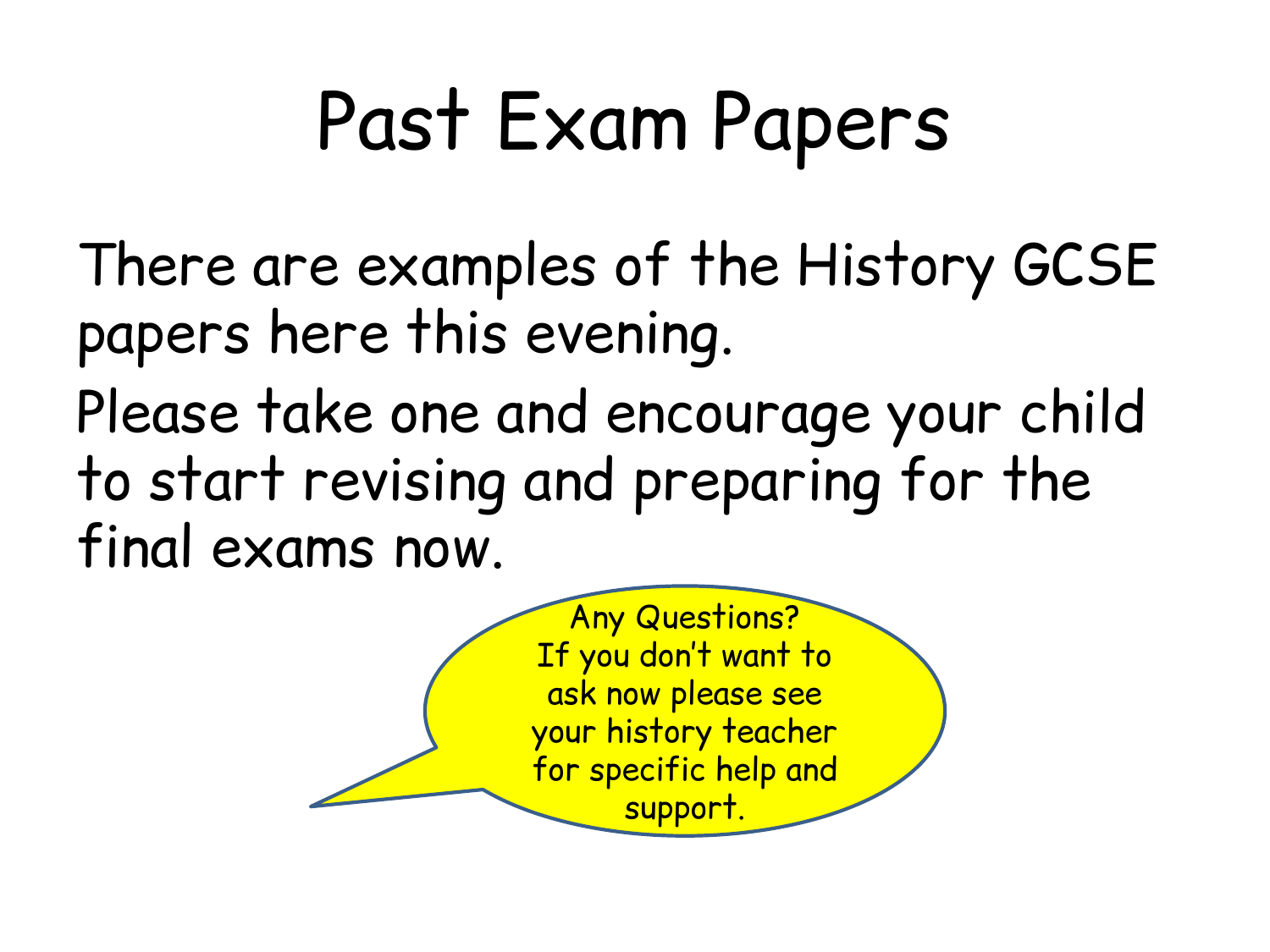

# Past Exam Papers
There are examples of the History GCSE papers here this evening.
Please take one and encourage your child to start revising and preparing for the final exams now.
Any Questions?
If you don’t want to ask now please see your history teacher for specific help and support.